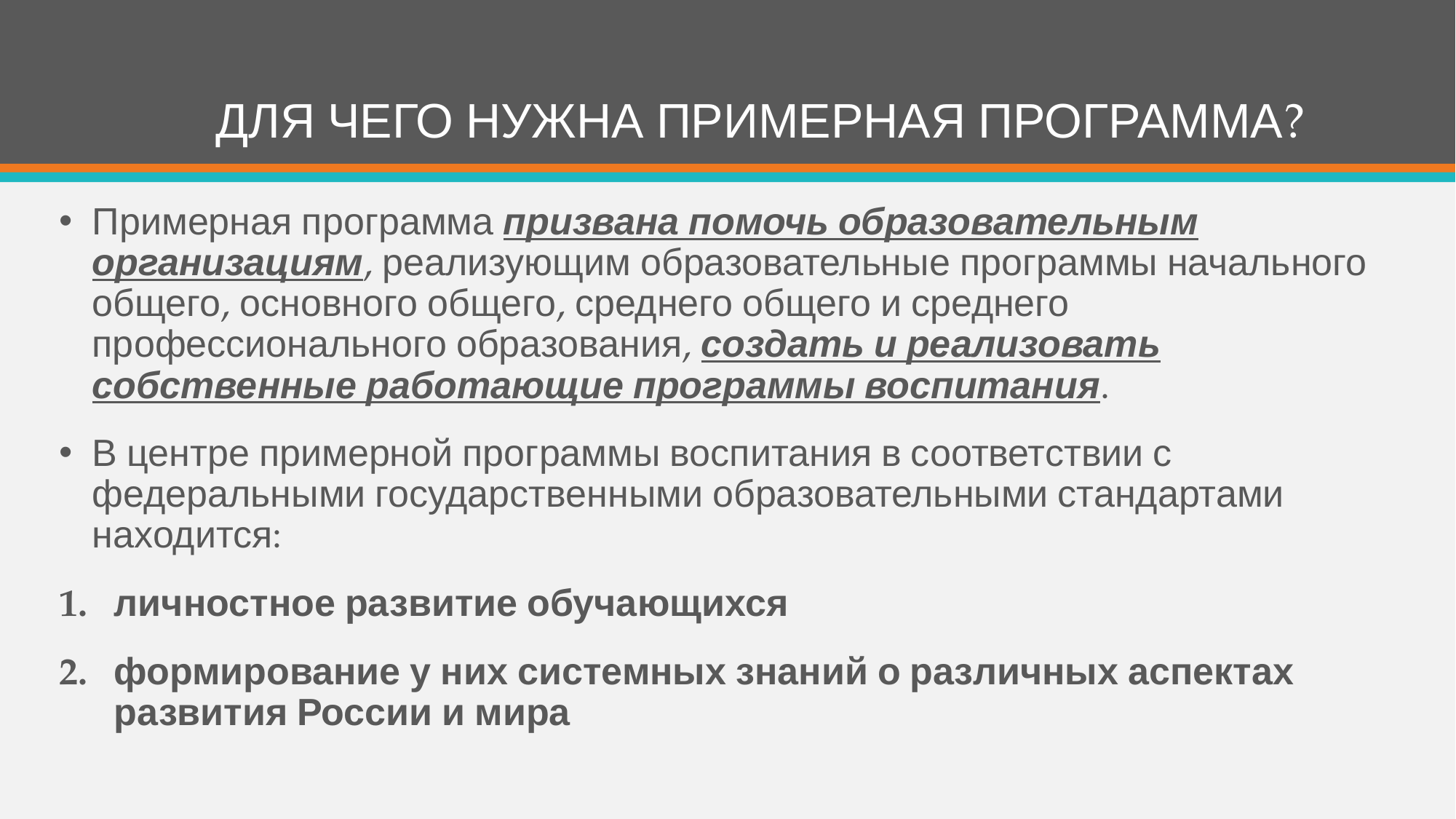

# ДЛЯ ЧЕГО НУЖНА ПРИМЕРНАЯ ПРОГРАММА?
Примерная программа призвана помочь образовательным организациям, реализующим образовательные программы начального общего, основного общего, среднего общего и среднего профессионального образования, создать и реализовать собственные работающие программы воспитания.
В центре примерной программы воспитания в соответствии с федеральными государственными образовательными стандартами находится:
личностное развитие обучающихся
формирование у них системных знаний о различных аспектах развития России и мира